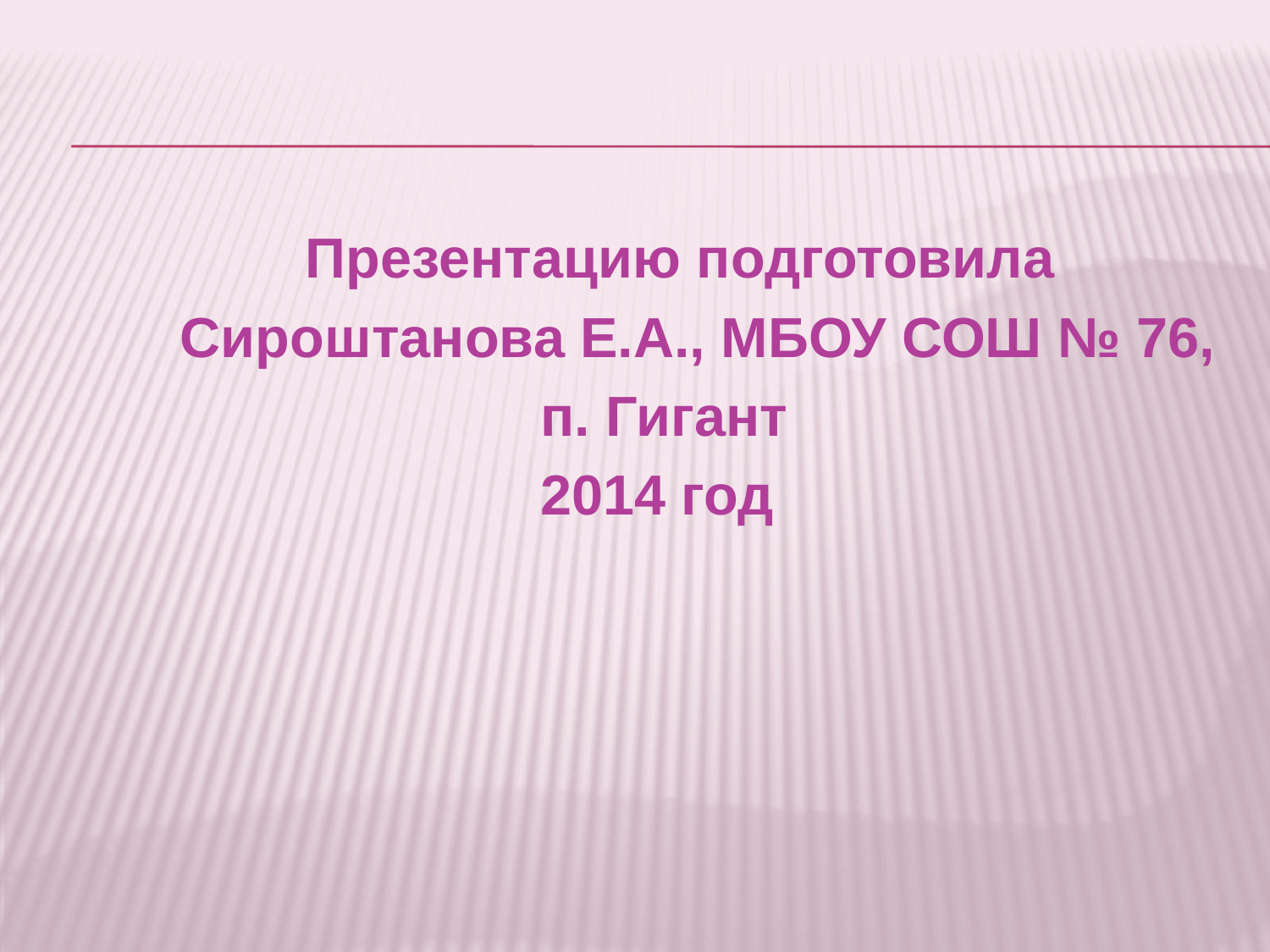

#
                Презентацию подготовила
        Сироштанова Е.А., МБОУ СОШ № 76,
                               п. Гигант
                               2014 год